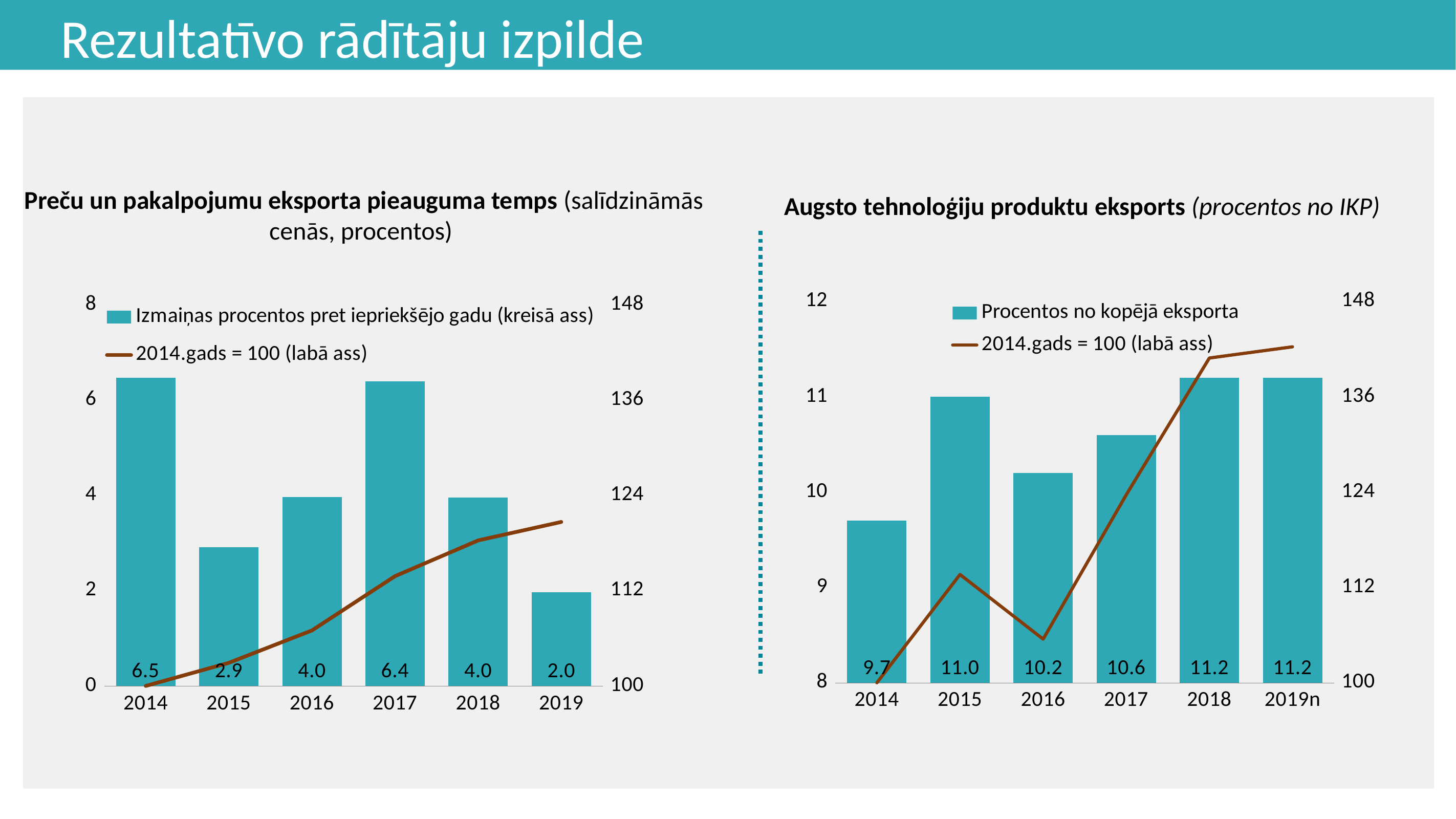

Rezultatīvo rādītāju izpilde

Preču un pakalpojumu eksporta pieauguma temps (salīdzināmās cenās, procentos)
Augsto tehnoloģiju produktu eksports (procentos no IKP)

### Chart

| Category | Izmaiņas procentos pret iepriekšējo gadu (kreisā ass) | 2014.gads = 100 (labā ass) |
|---|---|---|
| 2014 | 6.469841506235952 | 100.0 |
| 2015 | 2.9070210371756815 | 102.90702103717568 |
| 2016 | 3.9626847255765654 | 106.9849018413617 |
| 2017 | 6.38454667899417 | 113.81540283889954 |
| 2018 | 3.9536251399004527 | 118.31523721861726 |
| 2019 | 1.9651989099097875 | 120.6403669706947 |

### Chart

| Category | Procentos no kopējā eksporta | 2014.gads = 100 (labā ass) |
|---|---|---|
| 2014 | 9.7 | 100.0 |
| 2015 | 11.0 | 113.62346263008514 |
| 2016 | 10.2 | 105.4872280037843 |
| 2017 | 10.6 | 123.65184484389782 |
| 2018 | 11.2 | 140.87038789025544 |
| 2019n | 11.2 | 142.279091769158 |